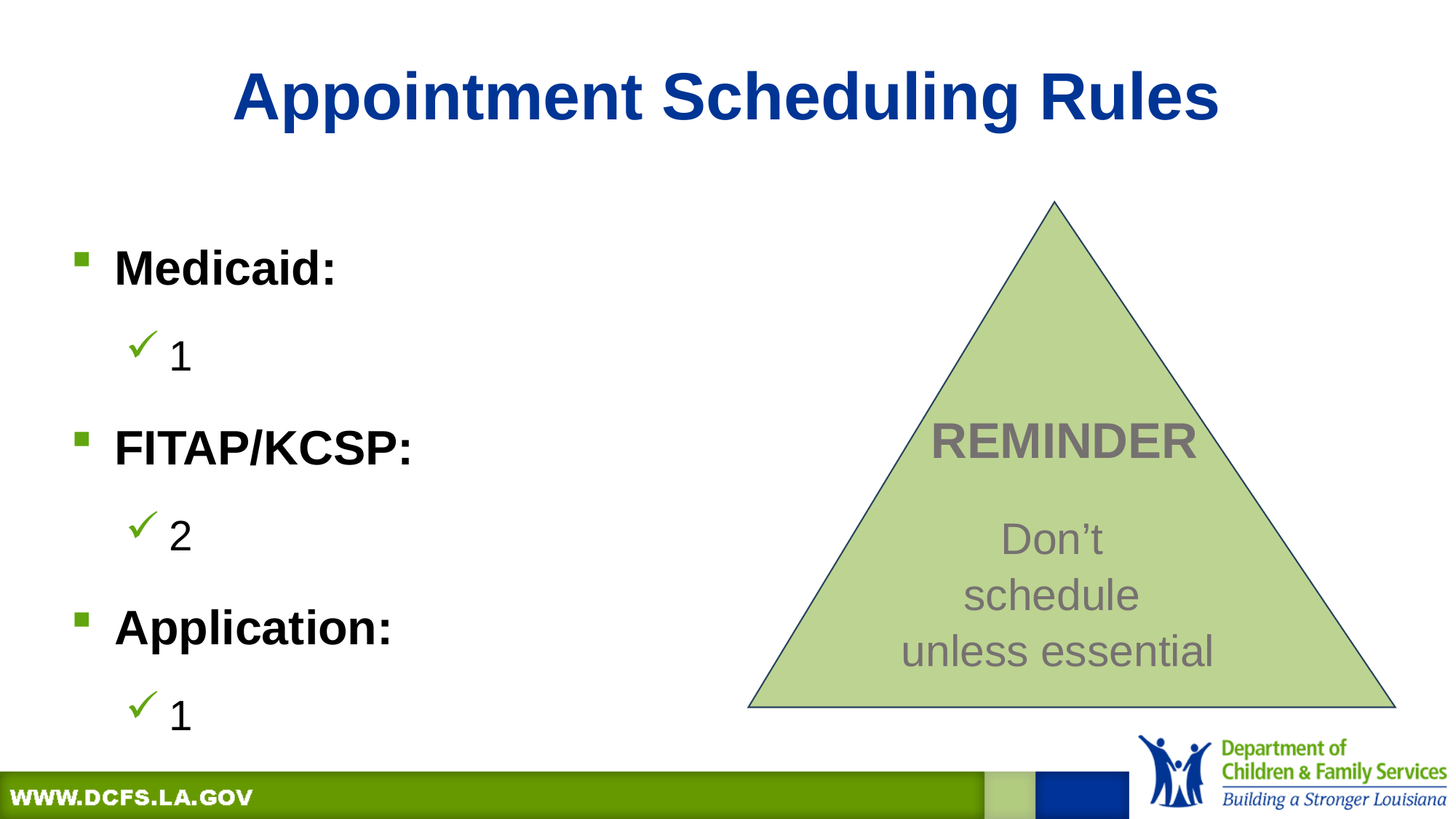

# Appointment Scheduling Rules
Medicaid:
1
FITAP/KCSP:
2
Application:
1

 REMINDER

Don’t
schedule
unless essential